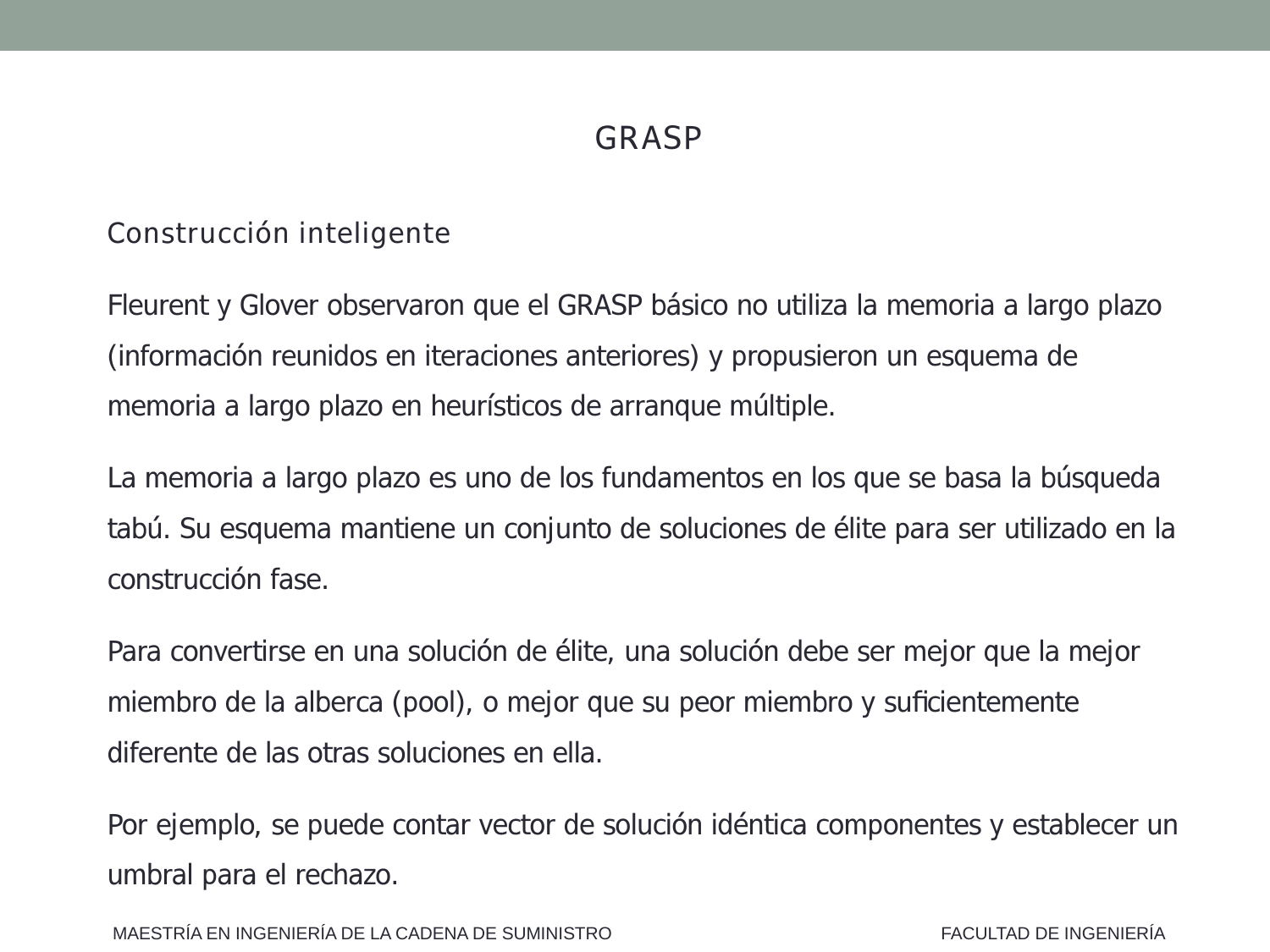

GRASP

Construcción inteligente
Fleurent y Glover observaron que el GRASP básico no utiliza la memoria a largo plazo (información reunidos en iteraciones anteriores) y propusieron un esquema de memoria a largo plazo en heurísticos de arranque múltiple.
La memoria a largo plazo es uno de los fundamentos en los que se basa la búsqueda tabú. Su esquema mantiene un conjunto de soluciones de élite para ser utilizado en la construcción fase.
Para convertirse en una solución de élite, una solución debe ser mejor que la mejor miembro de la alberca (pool), o mejor que su peor miembro y suficientemente diferente de las otras soluciones en ella.
Por ejemplo, se puede contar vector de solución idéntica componentes y establecer un umbral para el rechazo.
MAESTRÍA EN INGENIERÍA DE LA CADENA DE SUMINISTRO
FACULTAD DE INGENIERÍA